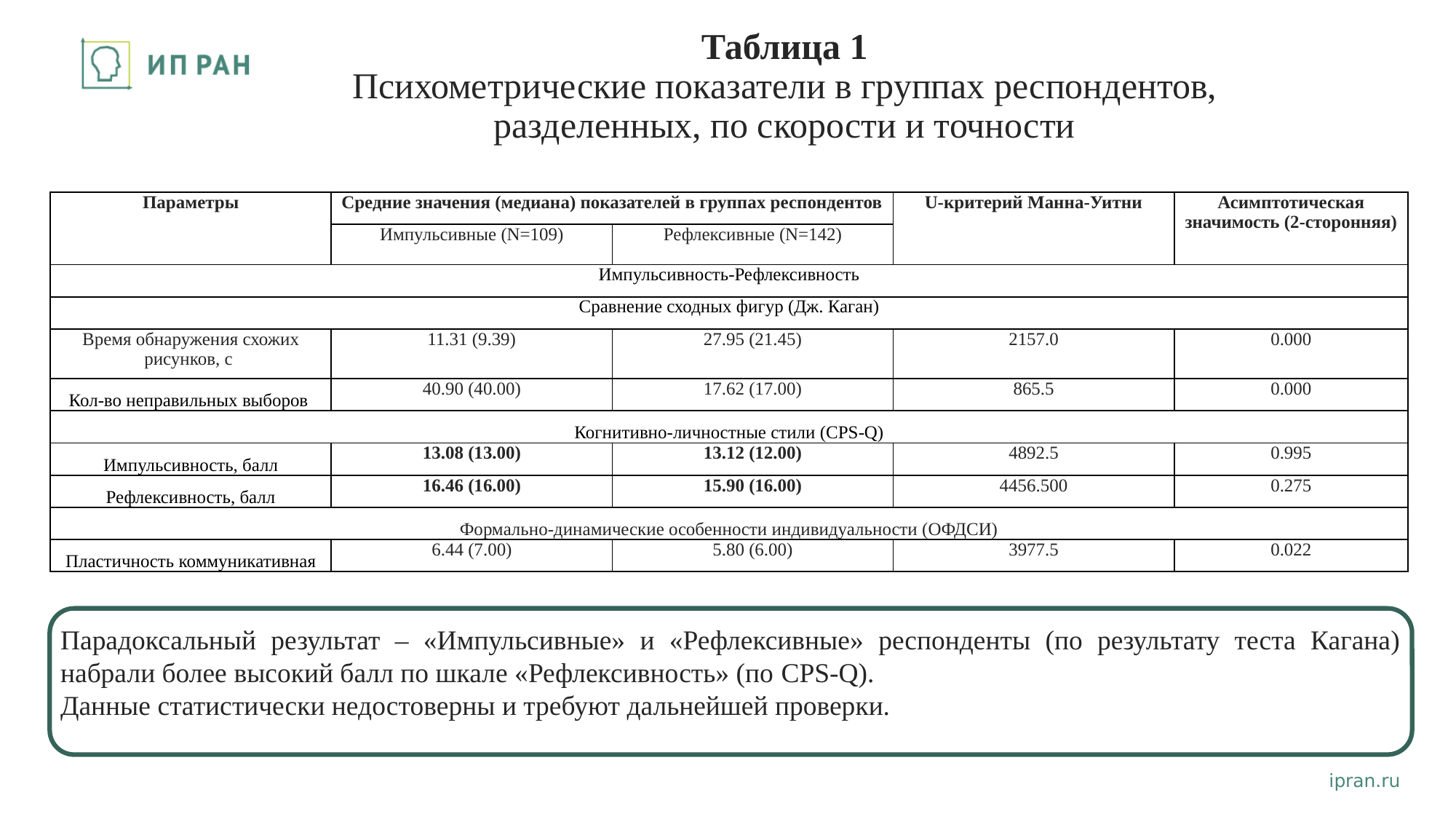

# Таблица 1 Психометрические показатели в группах респондентов, разделенных, по скорости и точности
| Параметры | Средние значения (медиана) показателей в группах респондентов |  | U-критерий Манна-Уитни | Асимптотическая значимость (2-сторонняя) |
| --- | --- | --- | --- | --- |
|  | Импульсивные (N=109) | Рефлексивные (N=142) |  |  |
| Импульсивность-Рефлексивность |  |  |  |  |
| Сравнение сходных фигур (Дж. Каган) |  |  |  |  |
| Время обнаружения схожих рисунков, с | 11.31 (9.39) | 27.95 (21.45) | 2157.0 | 0.000 |
| Кол-во неправильных выборов | 40.90 (40.00) | 17.62 (17.00) | 865.5 | 0.000 |
| Когнитивно-личностные стили (CPS-Q) |  |  |  |  |
| Импульсивность, балл | 13.08 (13.00) | 13.12 (12.00) | 4892.5 | 0.995 |
| Рефлексивность, балл | 16.46 (16.00) | 15.90 (16.00) | 4456.500 | 0.275 |
| Формально-динамические особенности индивидуальности (ОФДСИ) |  |  |  |  |
| Пластичность коммуникативная | 6.44 (7.00) | 5.80 (6.00) | 3977.5 | 0.022 |

Парадоксальный результат – «Импульсивные» и «Рефлексивные» респонденты (по результату теста Кагана) набрали более высокий балл по шкале «Рефлексивность» (по CPS-Q).
Данные статистически недостоверны и требуют дальнейшей проверки.